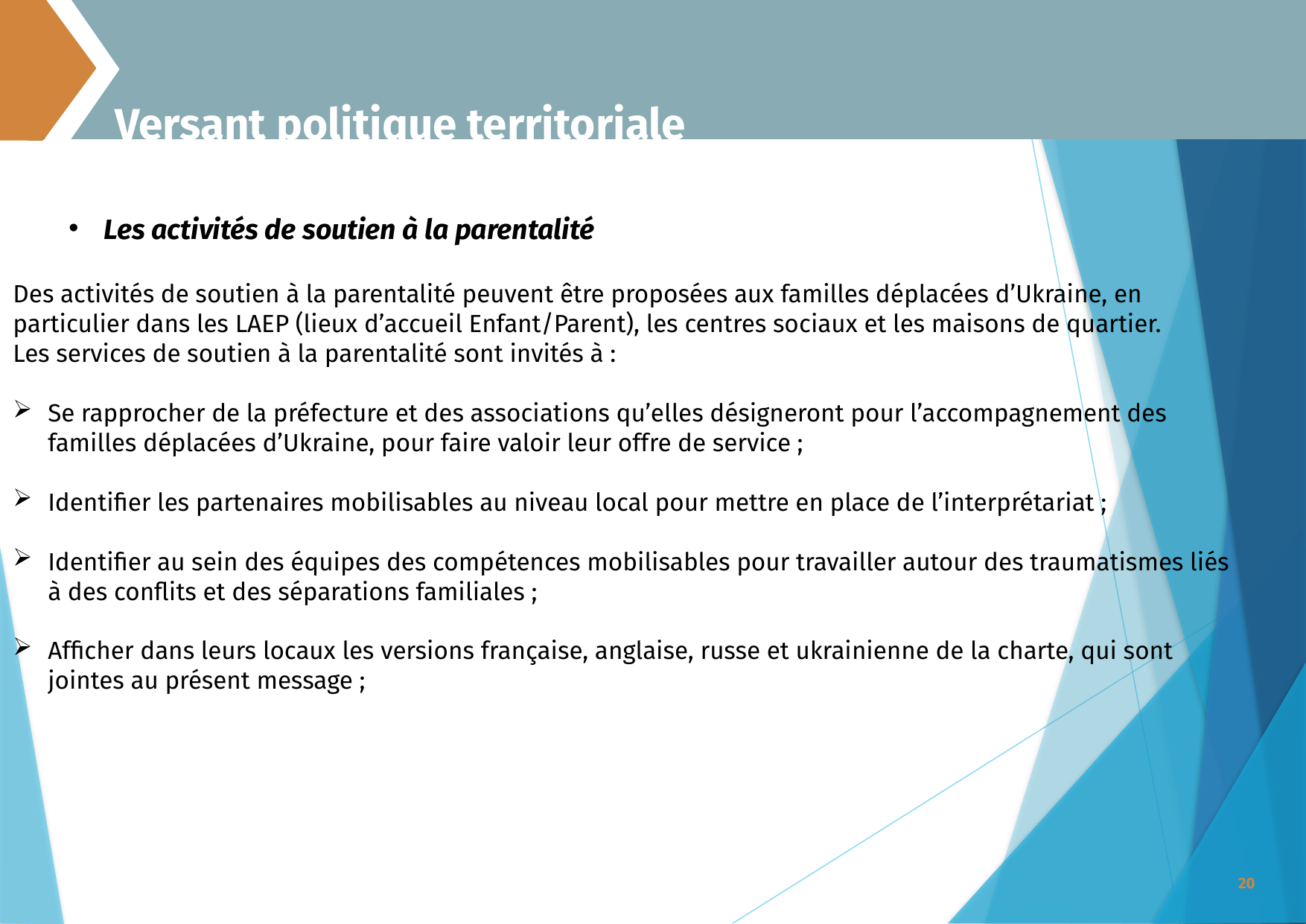

Versant politique territoriale
#
Les activités de soutien à la parentalité

Des activités de soutien à la parentalité peuvent être proposées aux familles déplacées d’Ukraine, en particulier dans les LAEP (lieux d’accueil Enfant/Parent), les centres sociaux et les maisons de quartier.
Les services de soutien à la parentalité sont invités à :

Se rapprocher de la préfecture et des associations qu’elles désigneront pour l’accompagnement des familles déplacées d’Ukraine, pour faire valoir leur offre de service ;

Identifier les partenaires mobilisables au niveau local pour mettre en place de l’interprétariat ;

Identifier au sein des équipes des compétences mobilisables pour travailler autour des traumatismes liés à des conflits et des séparations familiales ;

Afficher dans leurs locaux les versions française, anglaise, russe et ukrainienne de la charte, qui sont jointes au présent message ;

20